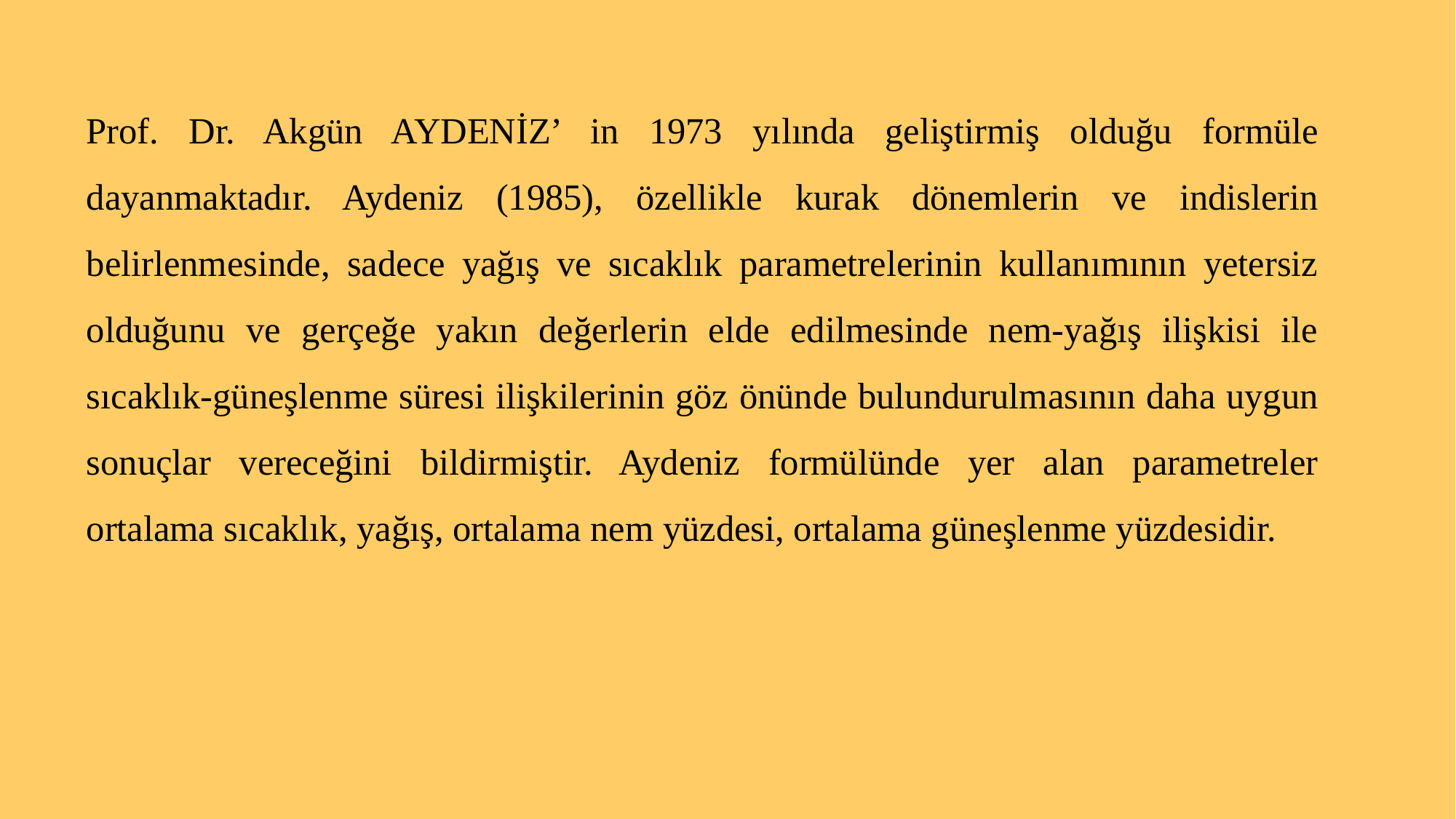

Prof. Dr. Akgün AYDENİZ’ in 1973 yılında geliştirmiş olduğu formüle dayanmaktadır. Aydeniz (1985), özellikle kurak dönemlerin ve indislerin belirlenmesinde, sadece yağış ve sıcaklık parametrelerinin kullanımının yetersiz olduğunu ve gerçeğe yakın değerlerin elde edilmesinde nem-yağış ilişkisi ile sıcaklık-güneşlenme süresi ilişkilerinin göz önünde bulundurulmasının daha uygun sonuçlar vereceğini bildirmiştir. Aydeniz formülünde yer alan parametreler ortalama sıcaklık, yağış, ortalama nem yüzdesi, ortalama güneşlenme yüzdesidir.